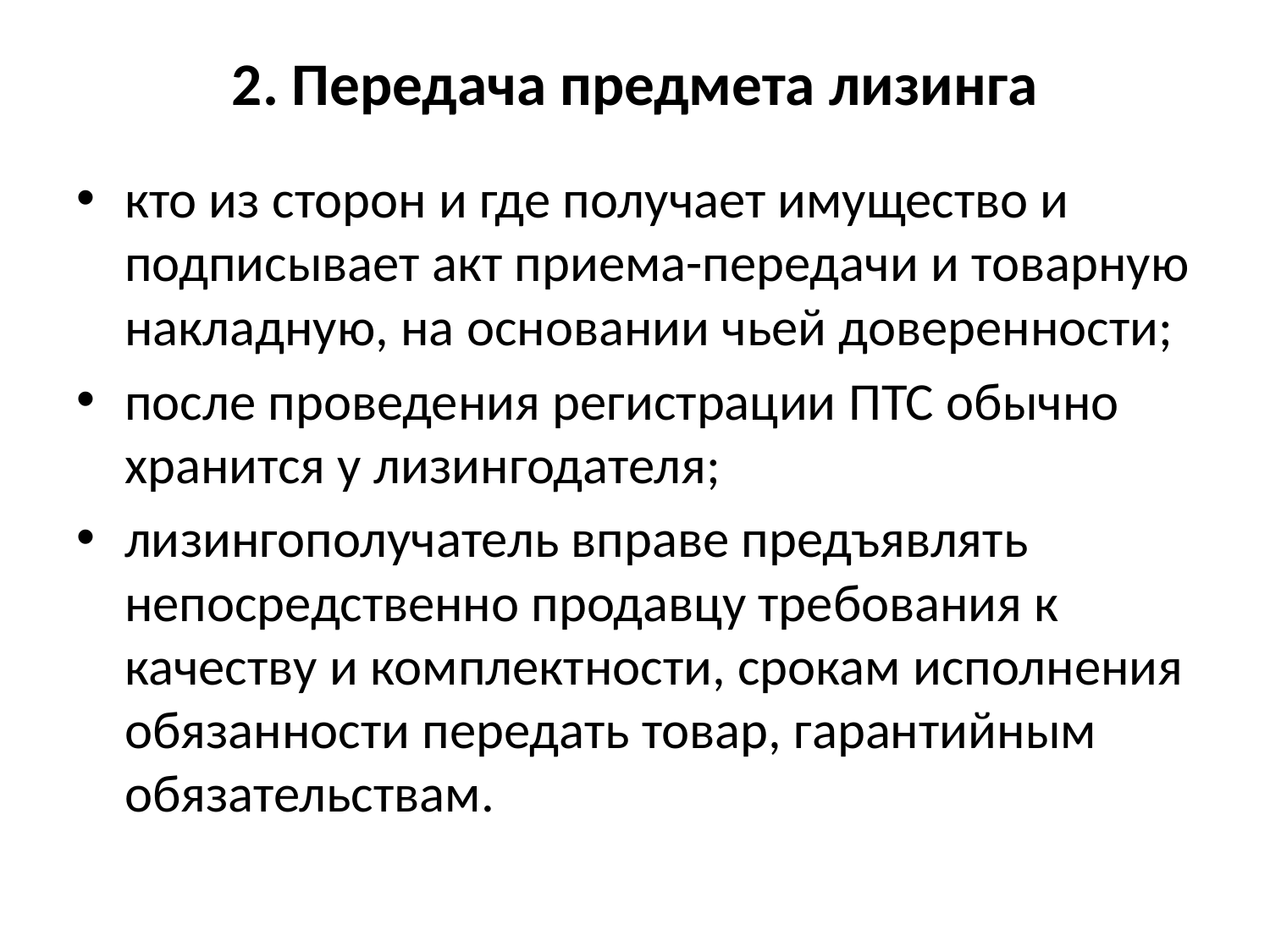

# 2. Передача предмета лизинга
кто из сторон и где получает имущество и подписывает акт приема-передачи и товарную накладную, на основании чьей доверенности;
после проведения регистрации ПТС обычно хранится у лизингодателя;
лизингополучатель вправе предъявлять непосредственно продавцу требования к качеству и комплектности, срокам исполнения обязанности передать товар, гарантийным обязательствам.